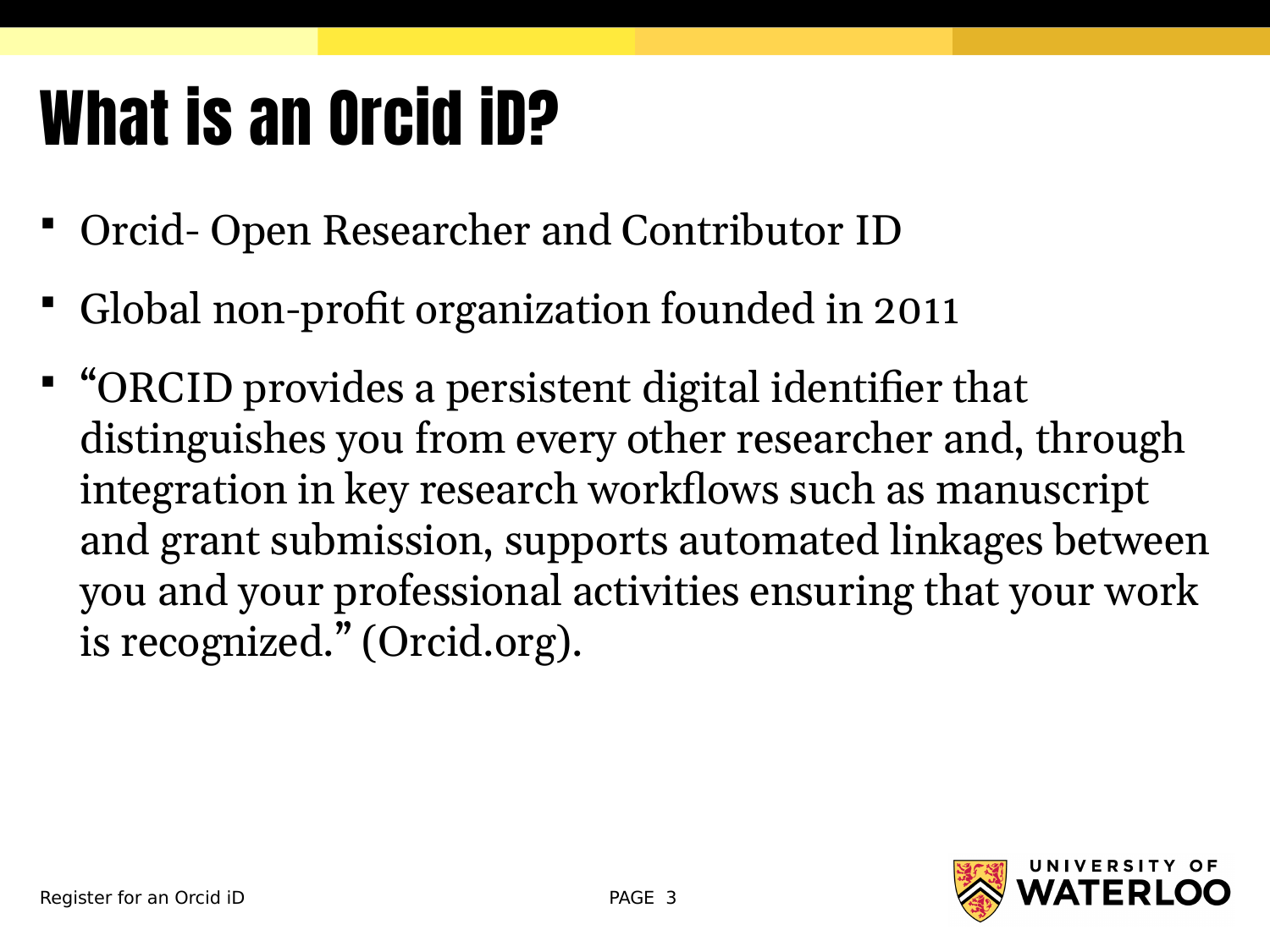

# What is an Orcid iD?
Orcid- Open Researcher and Contributor ID
Global non-profit organization founded in 2011
“ORCID provides a persistent digital identifier that distinguishes you from every other researcher and, through integration in key research workflows such as manuscript and grant submission, supports automated linkages between you and your professional activities ensuring that your work is recognized.” (Orcid.org).
Register for an Orcid iD
PAGE  3